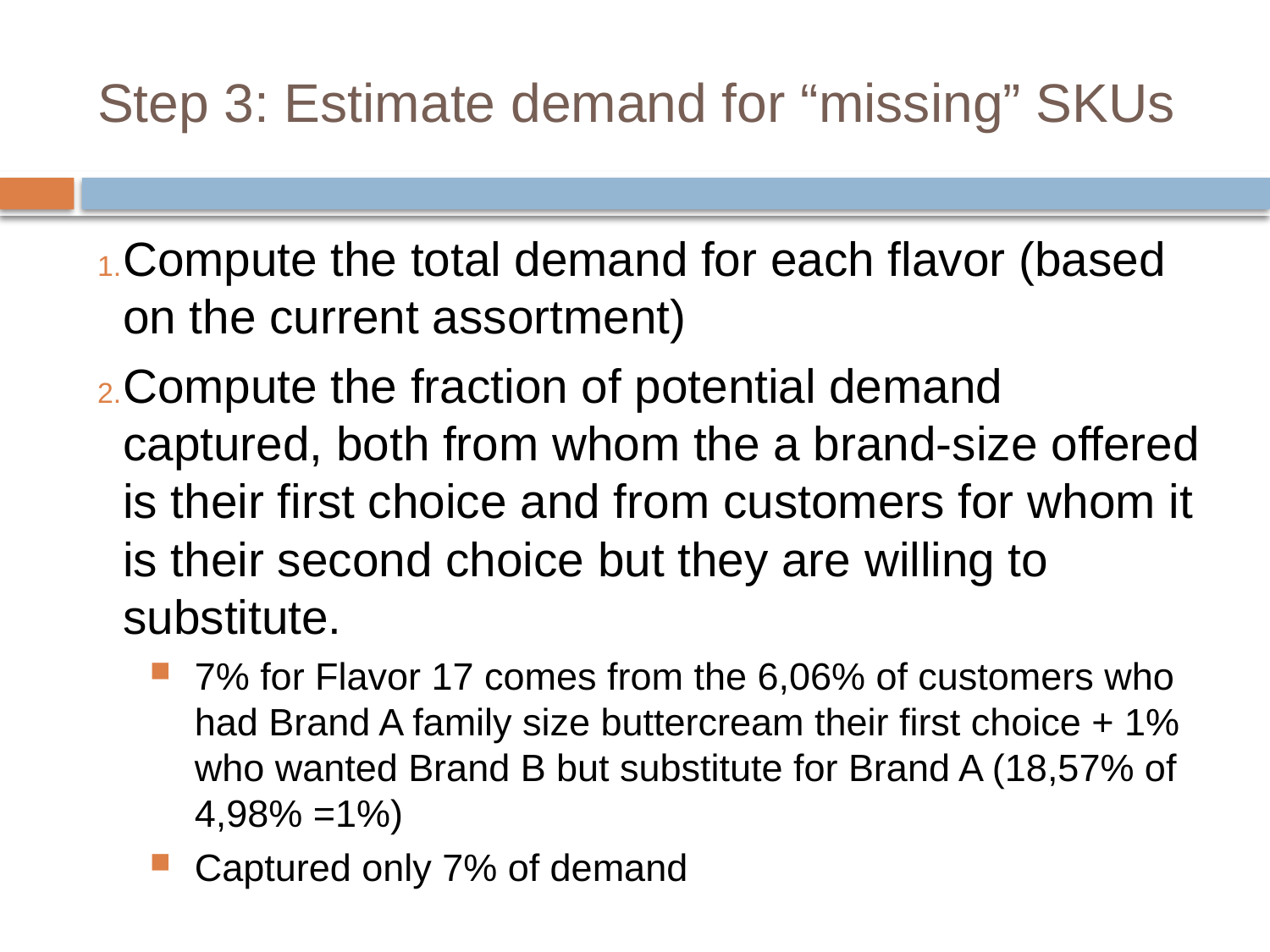

# Step 3: Estimate demand for “missing” SKUs
Compute the total demand for each flavor (based on the current assortment)
Compute the fraction of potential demand captured, both from whom the a brand-size offered is their first choice and from customers for whom it is their second choice but they are willing to substitute.
7% for Flavor 17 comes from the 6,06% of customers who had Brand A family size buttercream their first choice + 1% who wanted Brand B but substitute for Brand A (18,57% of 4,98% =1%)
Captured only 7% of demand